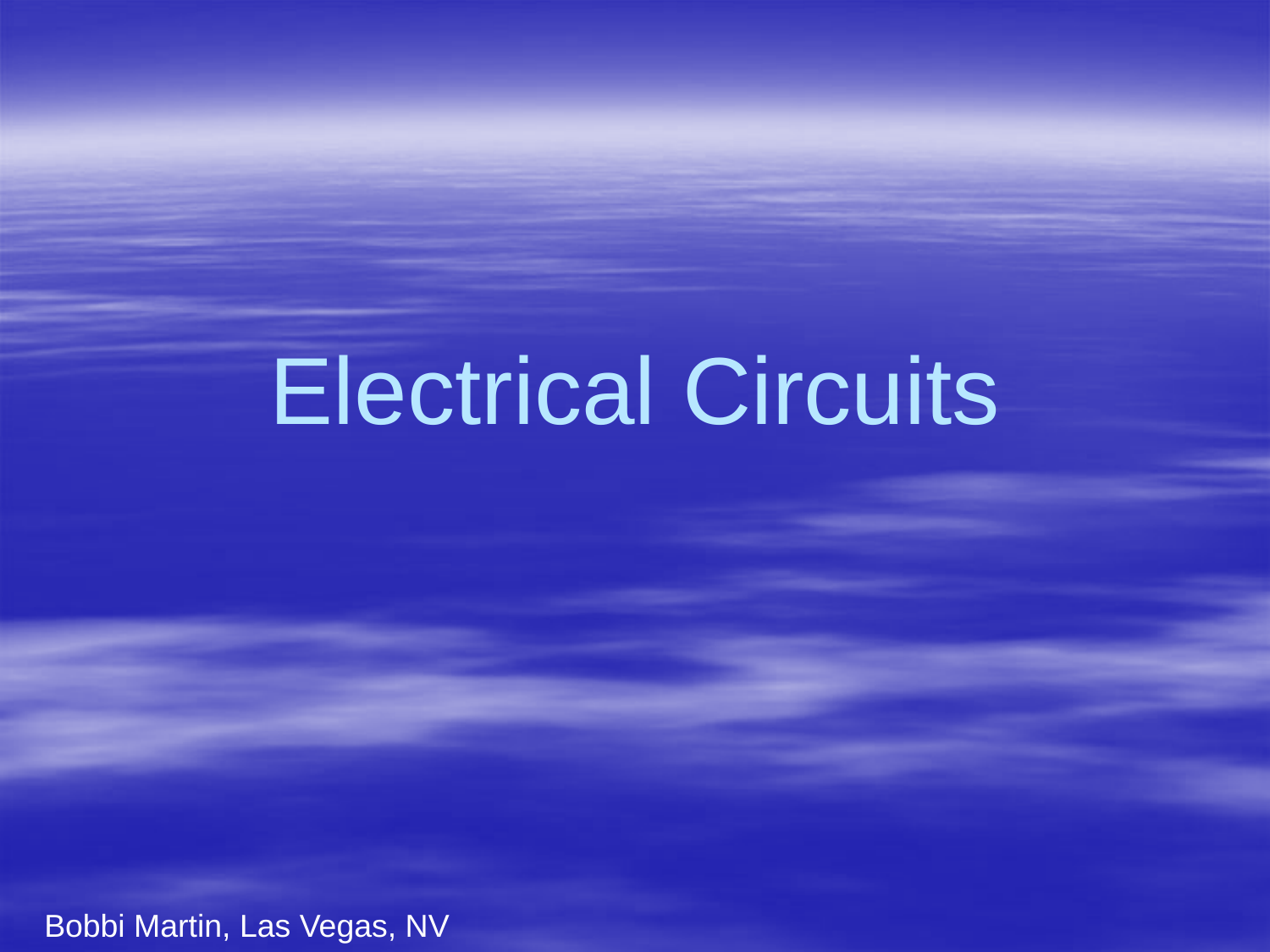

# Electrical Circuits
Bobbi Martin, Las Vegas, NV